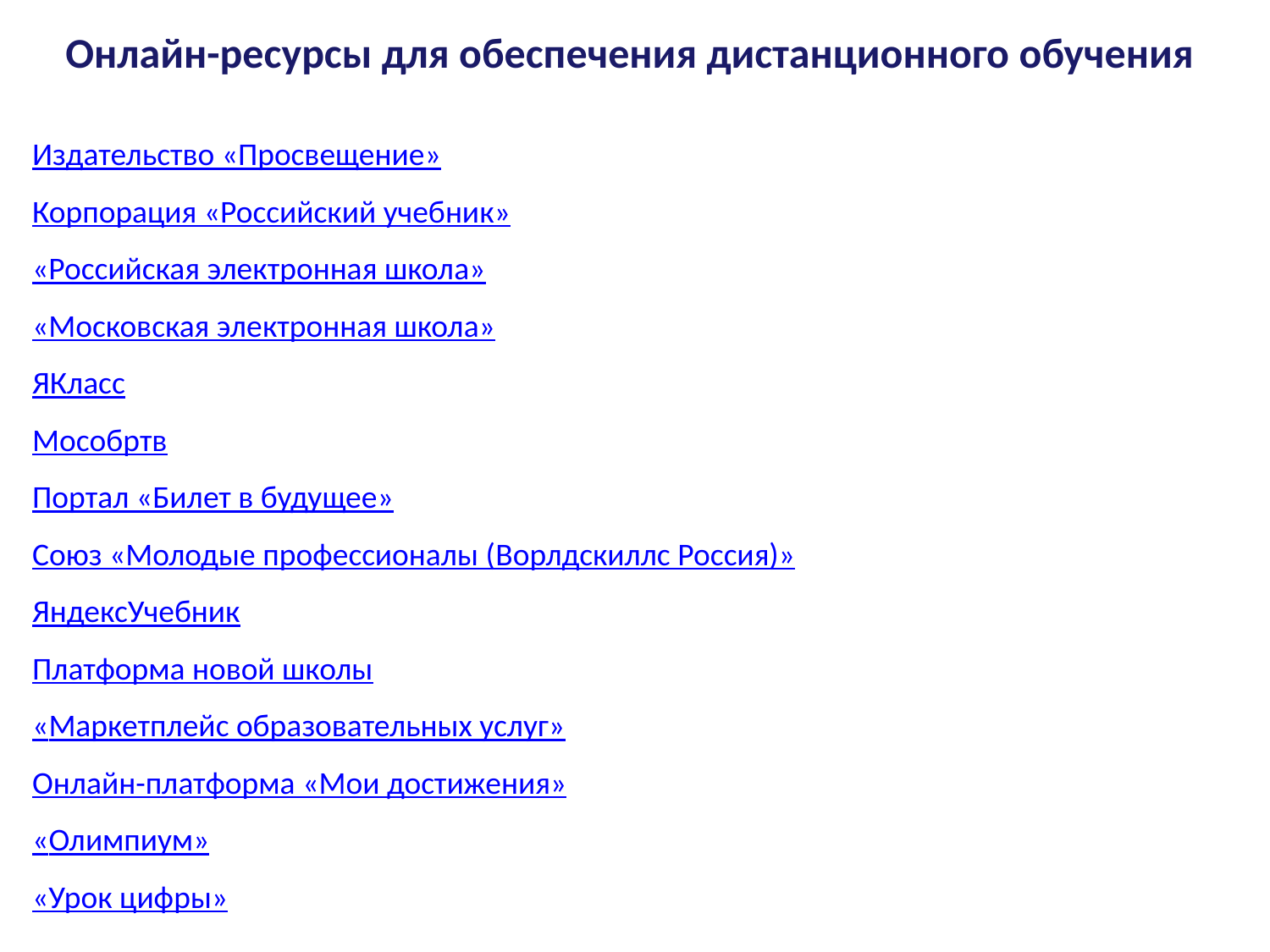

Онлайн-ресурсы для обеспечения дистанционного обучения

Издательство «Просвещение»
Корпорация «Российский учебник»
«Российская электронная школа»
«Московская электронная школа»
ЯКласс
Мособртв
Портал «Билет в будущее»
Союз «Молодые профессионалы (Ворлдскиллс Россия)»
ЯндексУчебник
Платформа новой школы
«Маркетплейс образовательных услуг»
Онлайн-платформа «Мои достижения»
«Олимпиум»
«Урок цифры»